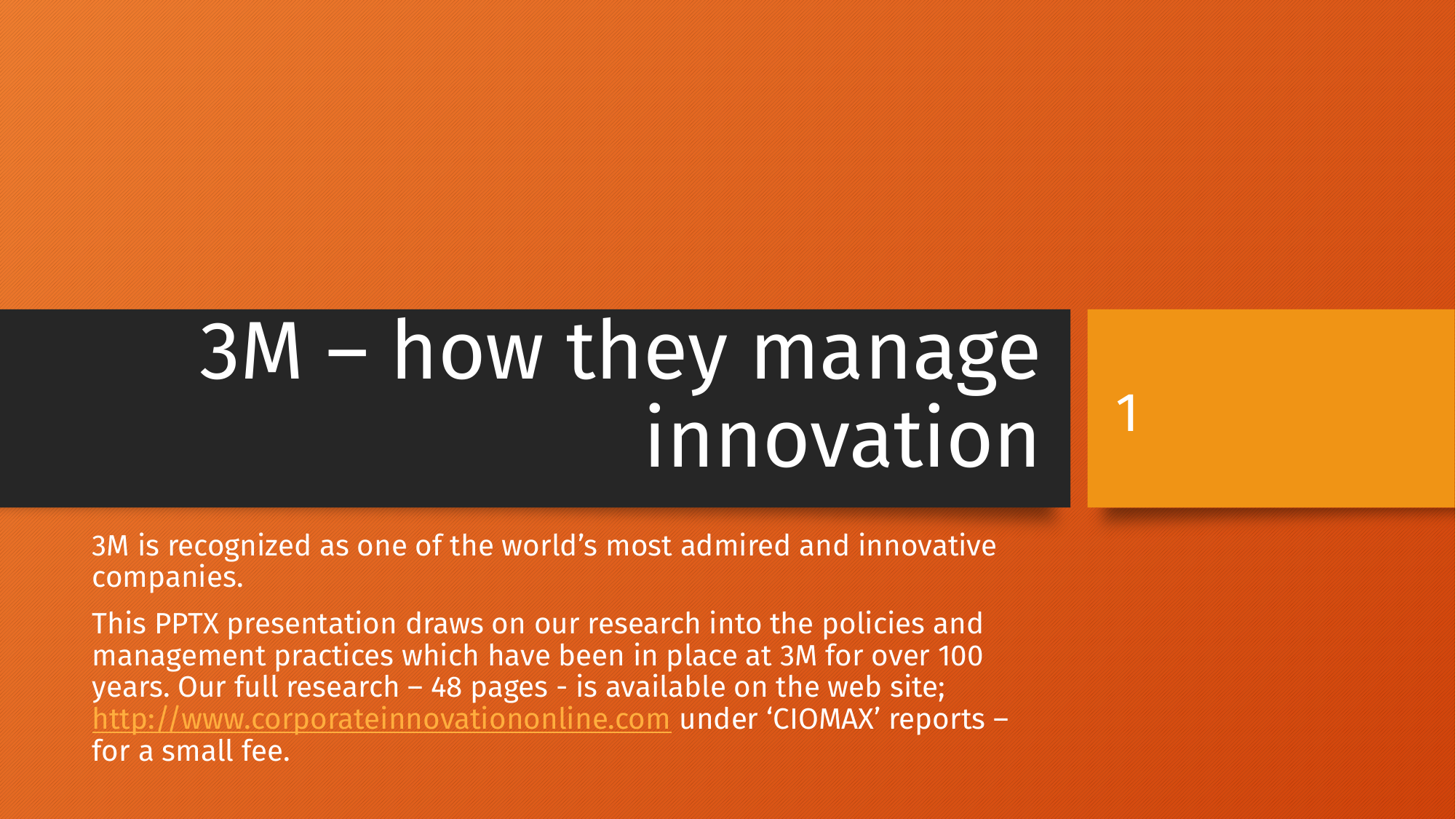

# 3M – how they manage innovation
1
3M is recognized as one of the world’s most admired and innovative companies.
This PPTX presentation draws on our research into the policies and management practices which have been in place at 3M for over 100 years. Our full research – 48 pages - is available on the web site; http://www.corporateinnovationonline.com under ‘CIOMAX’ reports – for a small fee.